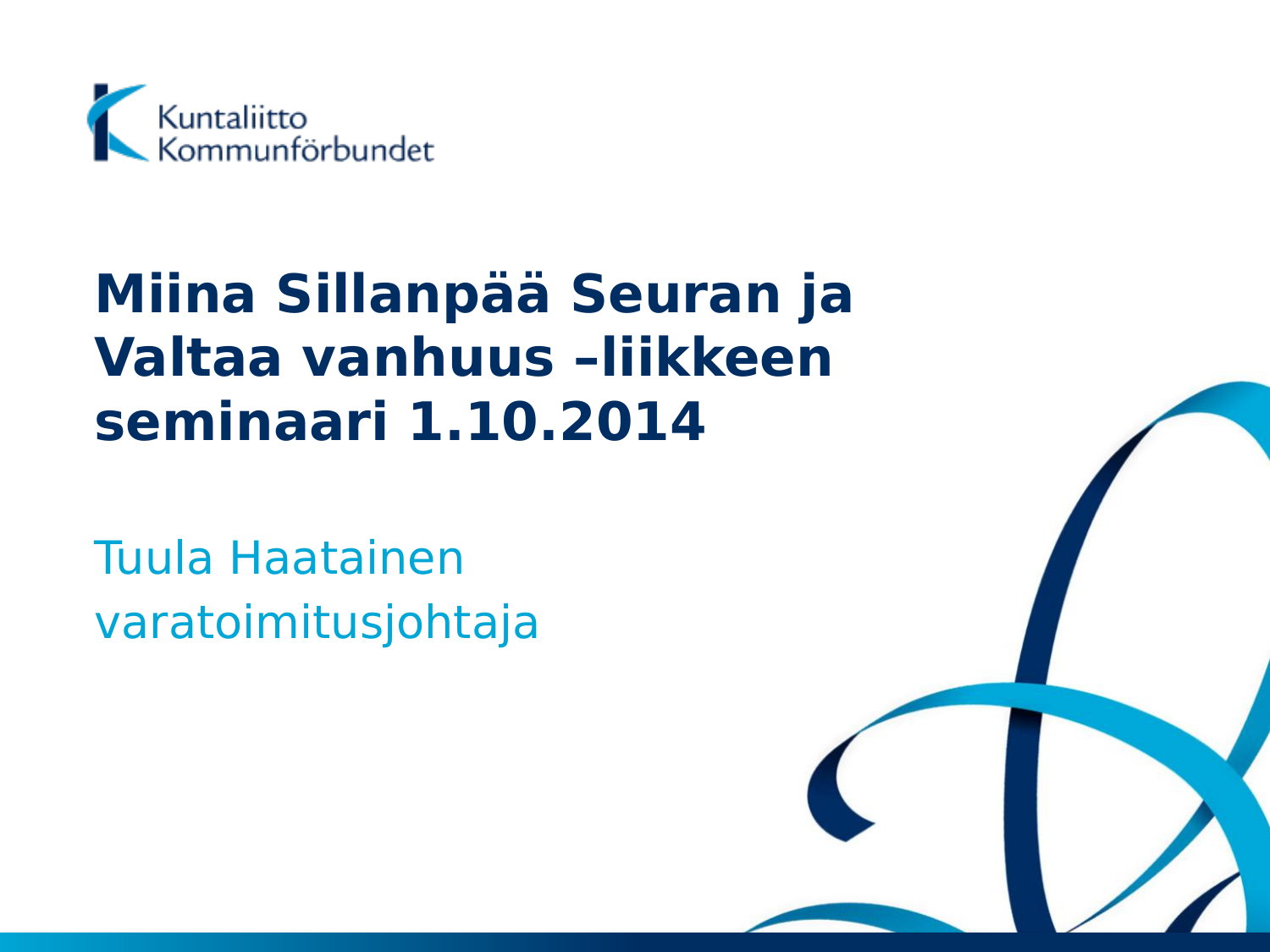

# Miina Sillanpää Seuran ja Valtaa vanhuus –liikkeen seminaari 1.10.2014

Tuula Haatainen
varatoimitusjohtaja